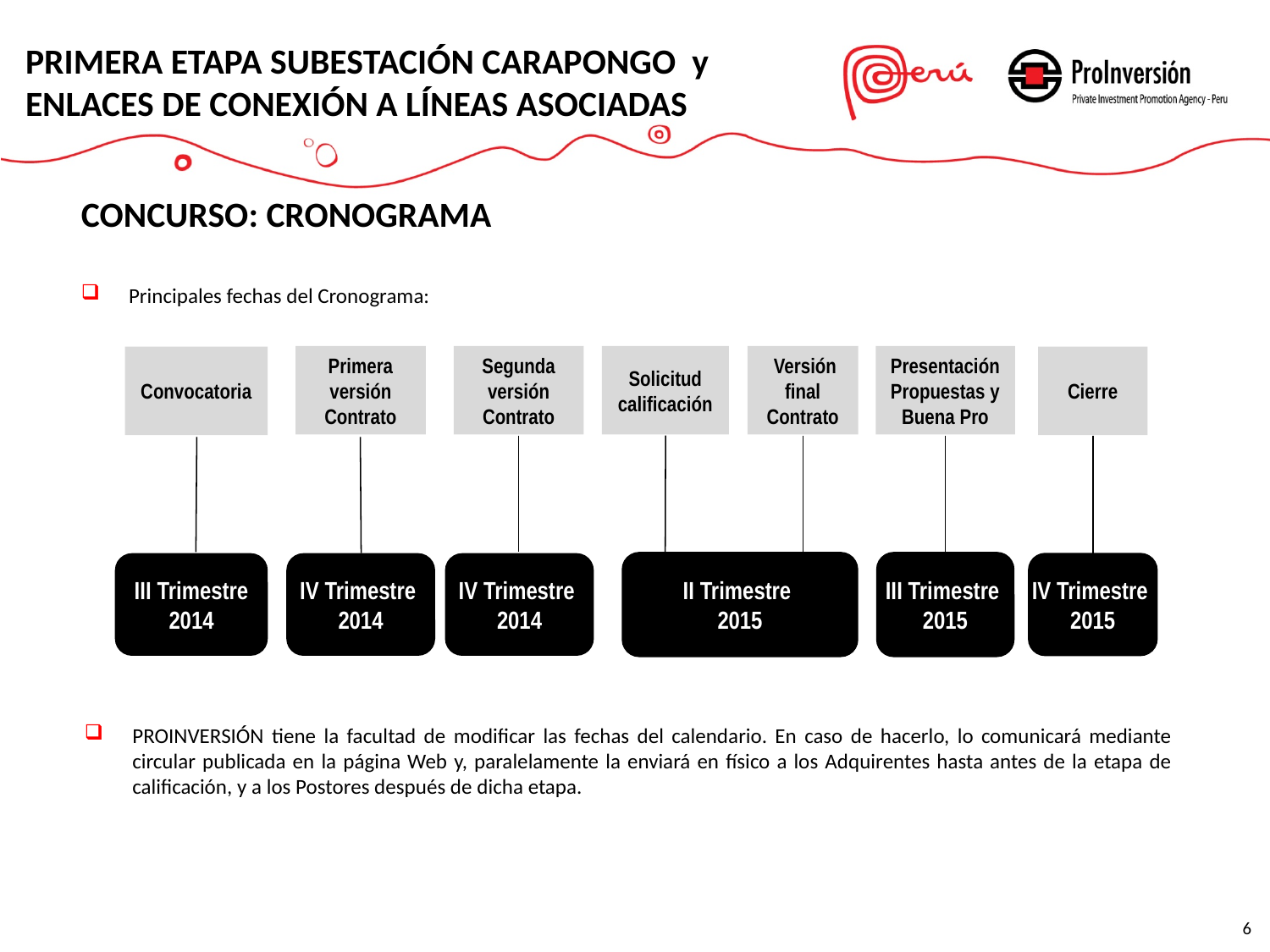

PRIMERA ETAPA SUBESTACIÓN CARAPONGO  y
ENLACES DE CONEXIÓN A LÍNEAS ASOCIADAS
 CONCURSO: CRONOGRAMA
Principales fechas del Cronograma:

Convocatoria

Primera versión Contrato
Segunda versión Contrato

Solicitud calificación

 Versión final Contrato
Presentación Propuestas y Buena Pro

Cierre

II Trimestre
2015
III Trimestre
2015
IV Trimestre
2015
III Trimestre
2014
IV Trimestre
2014
IV Trimestre
2014
PROINVERSIÓN tiene la facultad de modificar las fechas del calendario. En caso de hacerlo, lo comunicará mediante circular publicada en la página Web y, paralelamente la enviará en físico a los Adquirentes hasta antes de la etapa de calificación, y a los Postores después de dicha etapa.
6
6